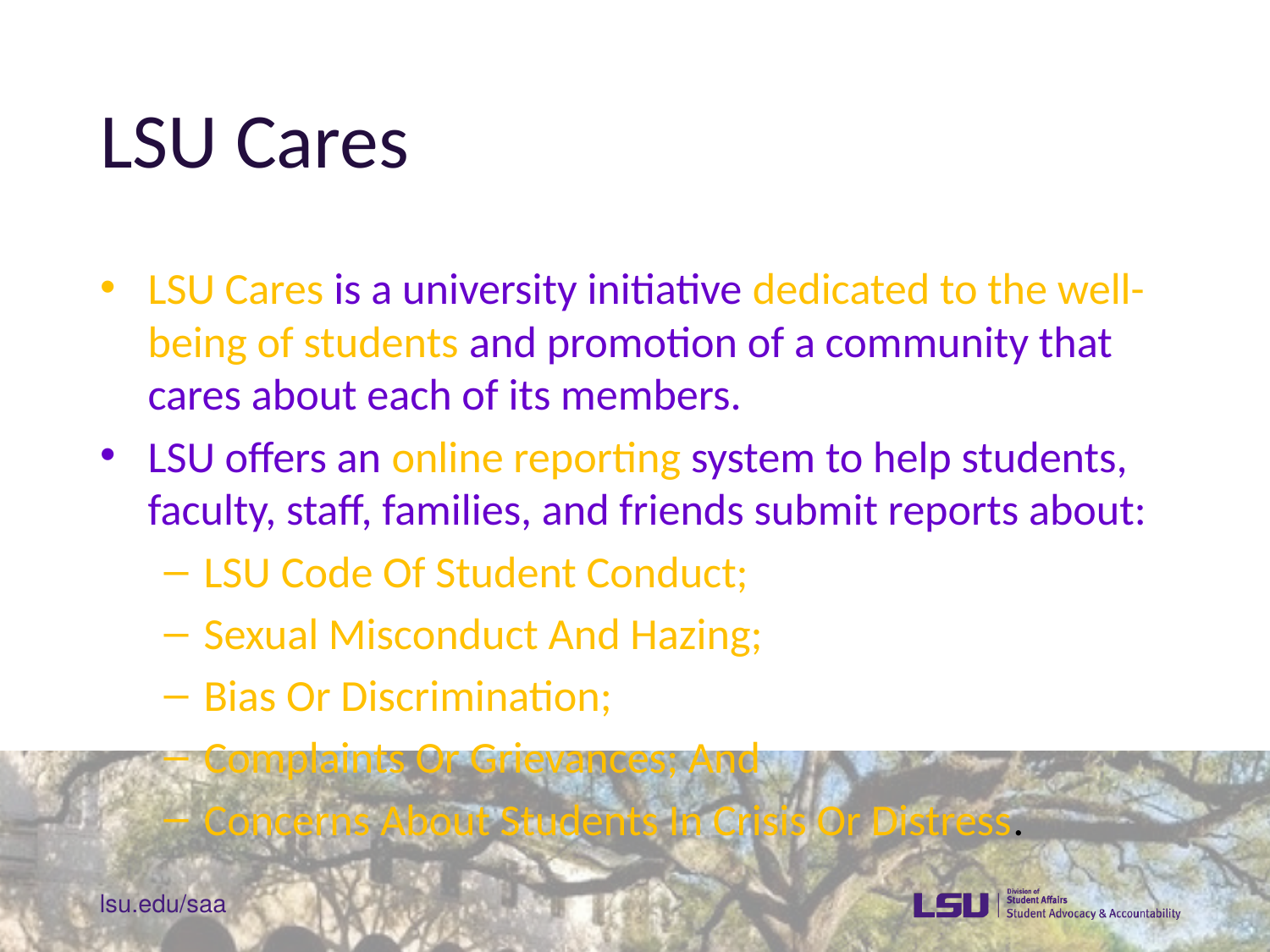

# LSU Cares
LSU Cares is a university initiative dedicated to the well-being of students and promotion of a community that cares about each of its members.
LSU offers an online reporting system to help students, faculty, staff, families, and friends submit reports about:
LSU Code Of Student Conduct;
Sexual Misconduct And Hazing;
Bias Or Discrimination;
Complaints Or Grievances; And
Concerns About Students In Crisis Or Distress.